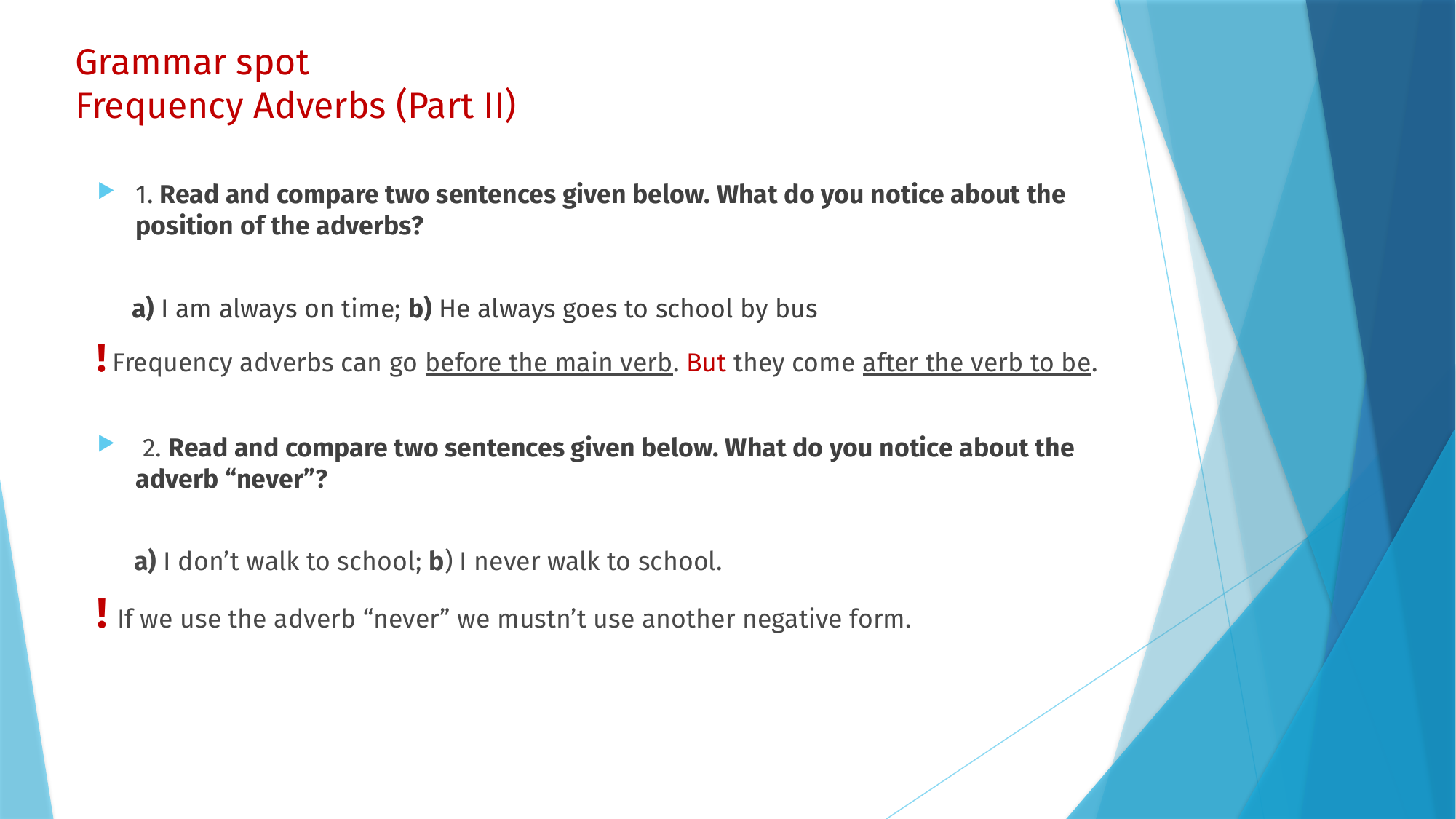

# Grammar spot Frequency Adverbs (Part II)

1. Read and compare two sentences given below. What do you notice about the position of the adverbs?

     a) I am always on time; b) He always goes to school by bus
! Frequency adverbs can go before the main verb. But they come after the verb to be.

 2. Read and compare two sentences given below. What do you notice about the adverb “never”?

      a) I don’t walk to school; b) I never walk to school.
! If we use the adverb “never” we mustn’t use another negative form.